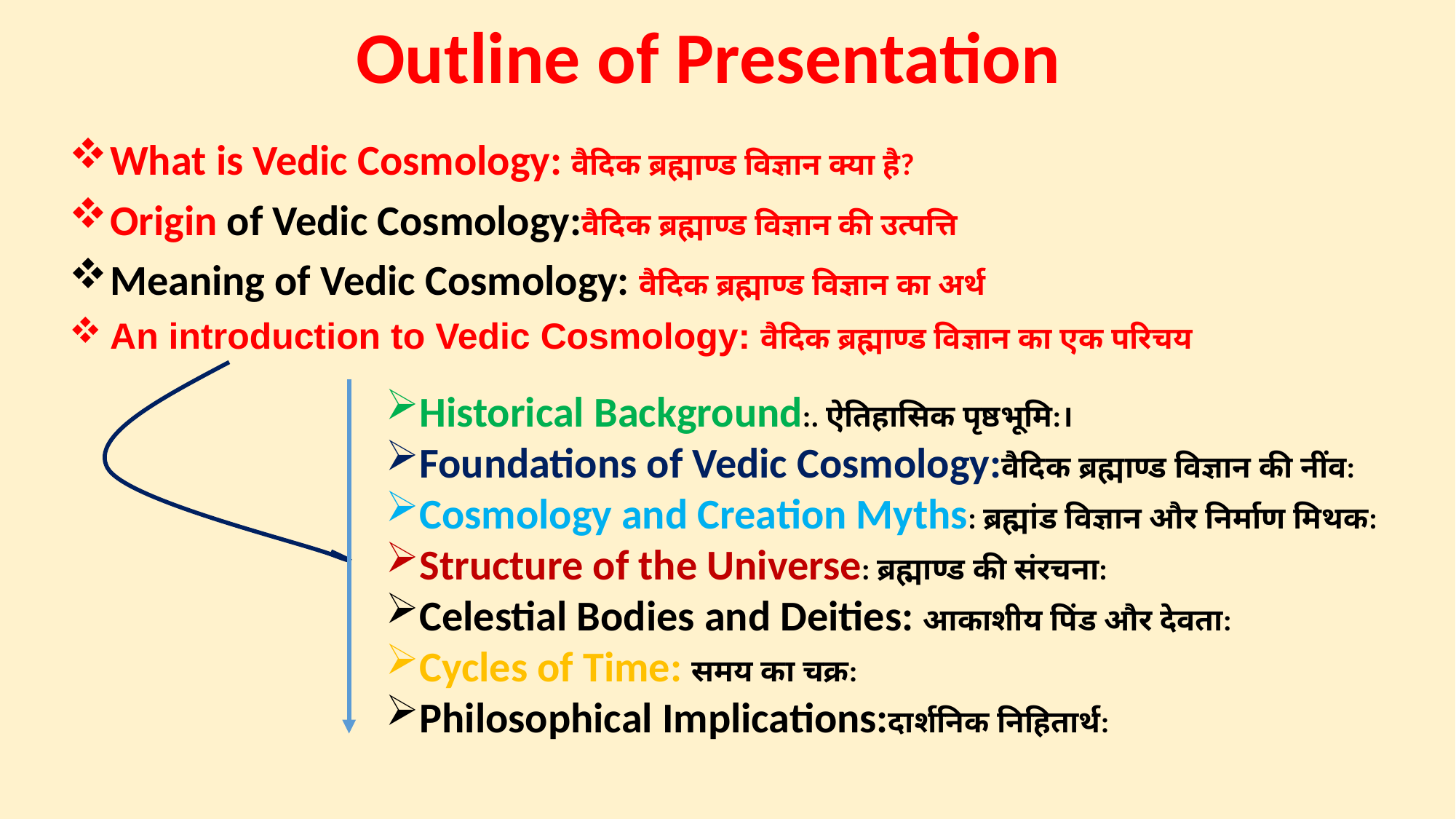

Outline of Presentation
What is Vedic Cosmology: वैदिक ब्रह्माण्ड विज्ञान क्या है?
Origin of Vedic Cosmology:वैदिक ब्रह्माण्ड विज्ञान की उत्पत्ति
Meaning of Vedic Cosmology: वैदिक ब्रह्माण्ड विज्ञान का अर्थ
An introduction to Vedic Cosmology: वैदिक ब्रह्माण्ड विज्ञान का एक परिचय

Historical Background:. ऐतिहासिक पृष्ठभूमि:।
Foundations of Vedic Cosmology:वैदिक ब्रह्माण्ड विज्ञान की नींव:
Cosmology and Creation Myths: ब्रह्मांड विज्ञान और निर्माण मिथक:
Structure of the Universe: ब्रह्माण्ड की संरचना:
Celestial Bodies and Deities: आकाशीय पिंड और देवता:
Cycles of Time: समय का चक्र:
Philosophical Implications:दार्शनिक निहितार्थ: